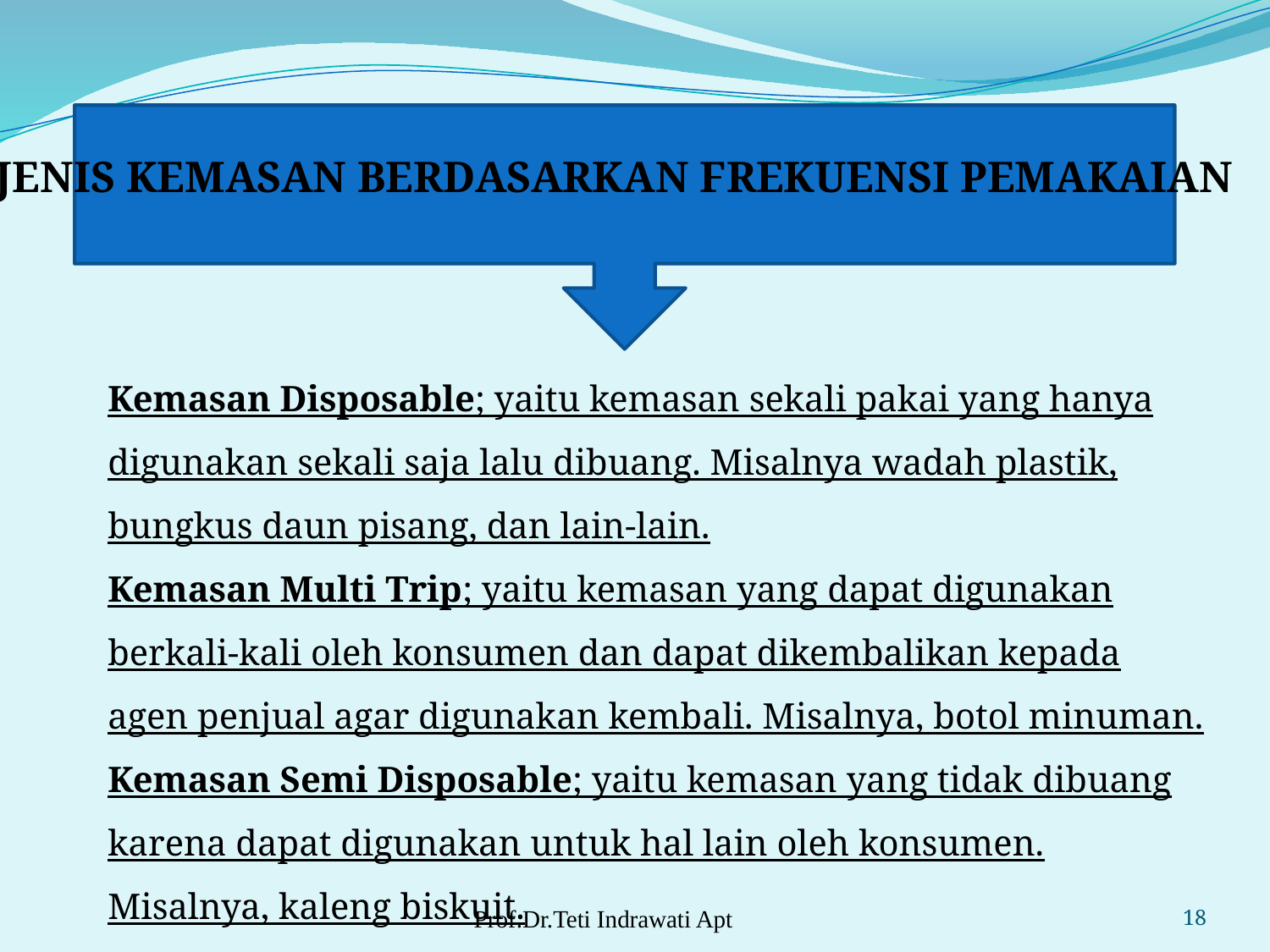

JENIS KEMASAN BERDASARKAN FREKUENSI PEMAKAIAN
Kemasan Disposable; yaitu kemasan sekali pakai yang hanya digunakan sekali saja lalu dibuang. Misalnya wadah plastik, bungkus daun pisang, dan lain-lain.
Kemasan Multi Trip; yaitu kemasan yang dapat digunakan berkali-kali oleh konsumen dan dapat dikembalikan kepada agen penjual agar digunakan kembali. Misalnya, botol minuman.
Kemasan Semi Disposable; yaitu kemasan yang tidak dibuang karena dapat digunakan untuk hal lain oleh konsumen. Misalnya, kaleng biskuit.

Prof.Dr.Teti Indrawati Apt
18